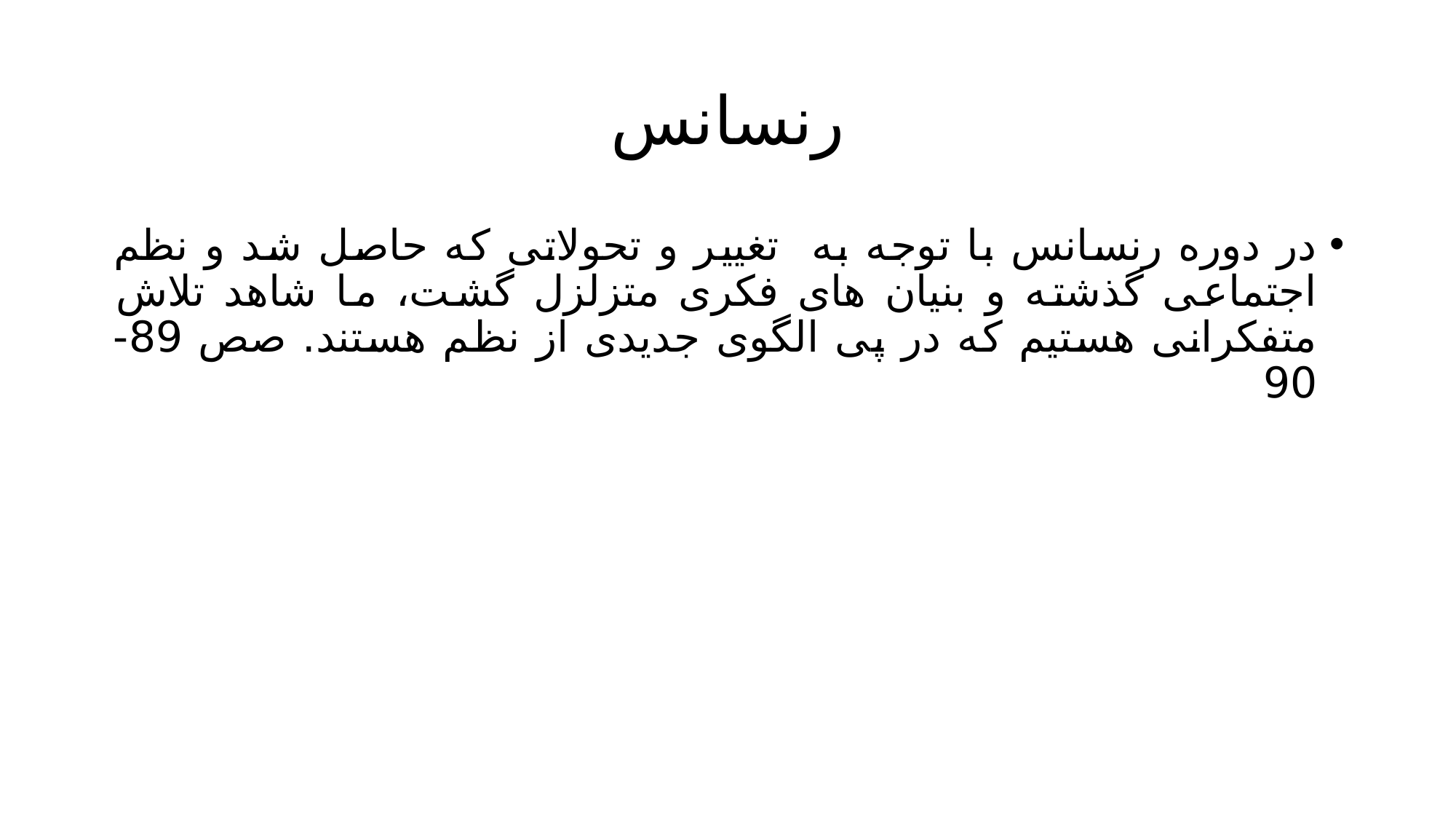

# رنسانس
در دوره رنسانس با توجه به  تغییر و تحولاتی که حاصل شد و نظم اجتماعی گذشته و بنیان های فکری متزلزل گشت، ما شاهد تلاش متفکرانی هستیم که در پی الگوی جدیدی از نظم هستند. صص 89- 90